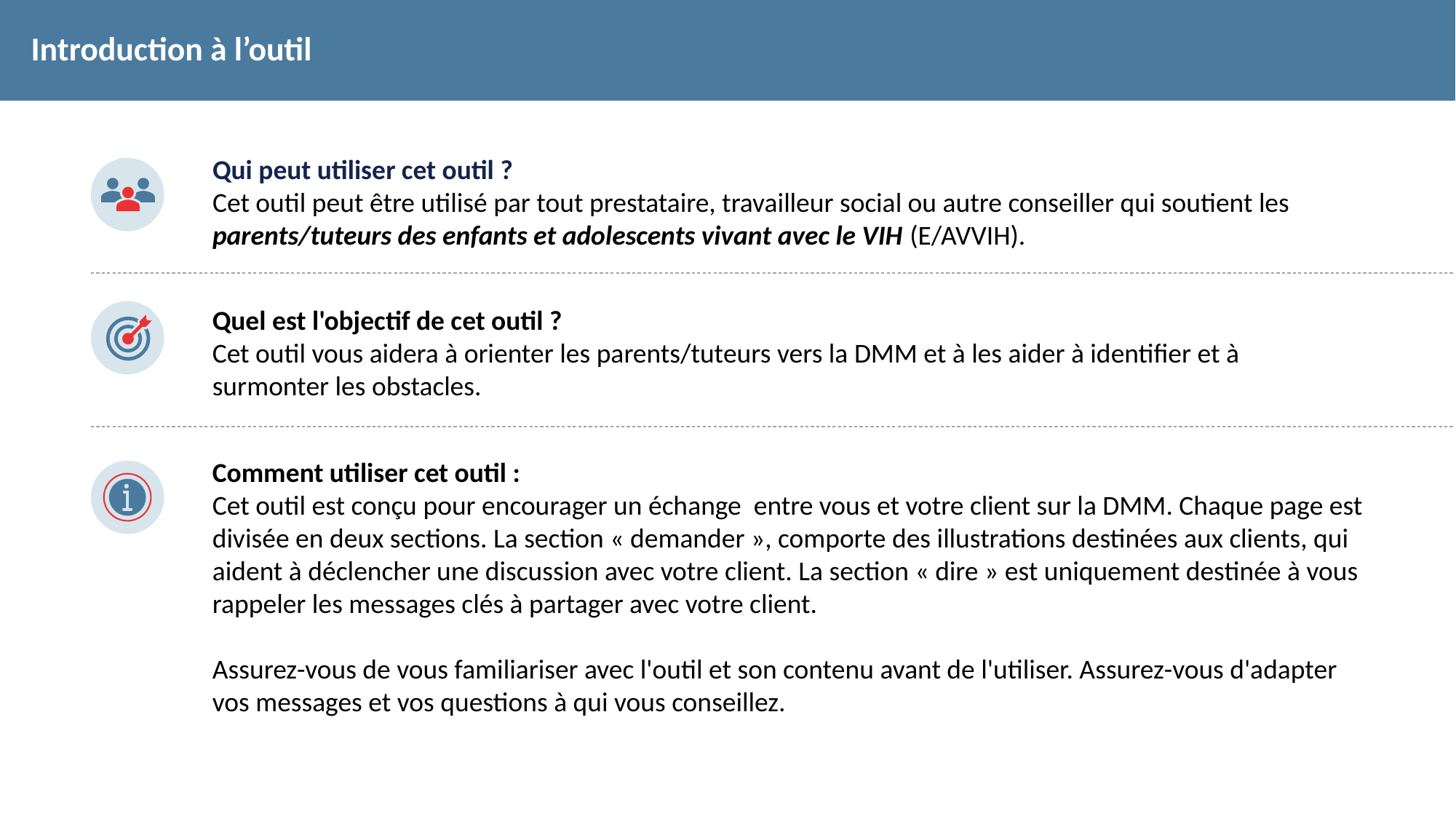

Introduction à l’outil
Qui peut utiliser cet outil ?
Cet outil peut être utilisé par tout prestataire, travailleur social ou autre conseiller qui soutient les parents/tuteurs des enfants et adolescents vivant avec le VIH (E/AVVIH).

Quel est l'objectif de cet outil ?
Cet outil vous aidera à orienter les parents/tuteurs vers la DMM et à les aider à identifier et à surmonter les obstacles.

Comment utiliser cet outil :
Cet outil est conçu pour encourager un échange  entre vous et votre client sur la DMM. Chaque page est divisée en deux sections. La section « demander », comporte des illustrations destinées aux clients, qui aident à déclencher une discussion avec votre client. La section « dire » est uniquement destinée à vous rappeler les messages clés à partager avec votre client.

Assurez-vous de vous familiariser avec l'outil et son contenu avant de l'utiliser. Assurez-vous d'adapter vos messages et vos questions à qui vous conseillez.